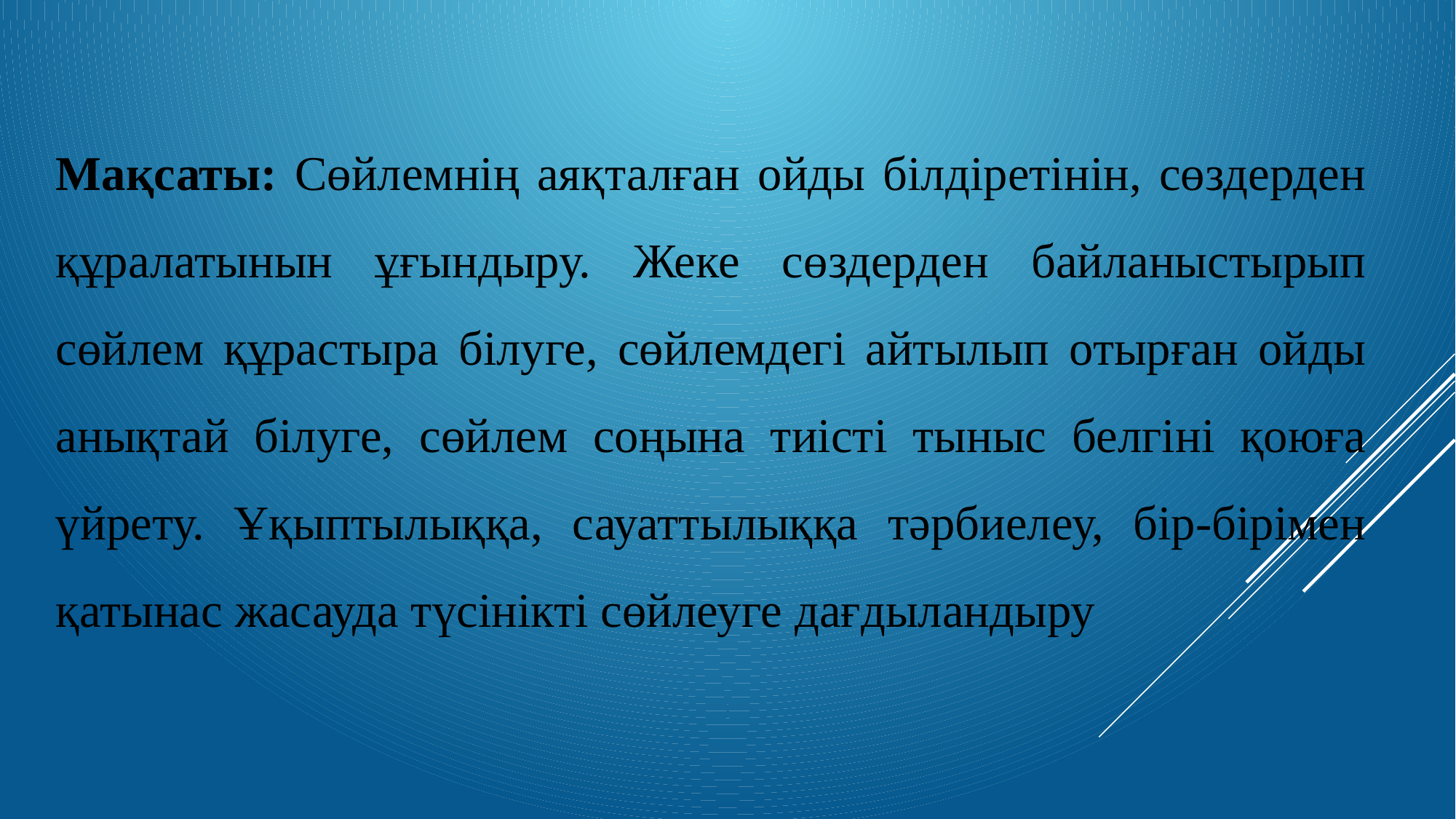

Мақсаты: Сөйлемнің аяқталған ойды білдіретінін, сөздерден құралатынын ұғындыру. Жеке сөздерден байланыстырып сөйлем құрастыра білуге, сөйлемдегі айтылып отырған ойды анықтай білуге, сөйлем соңына тиісті тыныс белгіні қоюға үйрету. Ұқыптылыққа, сауаттылыққа тәрбиелеу, бір-бірімен қатынас жасауда түсінікті сөйлеуге дағдыландыру